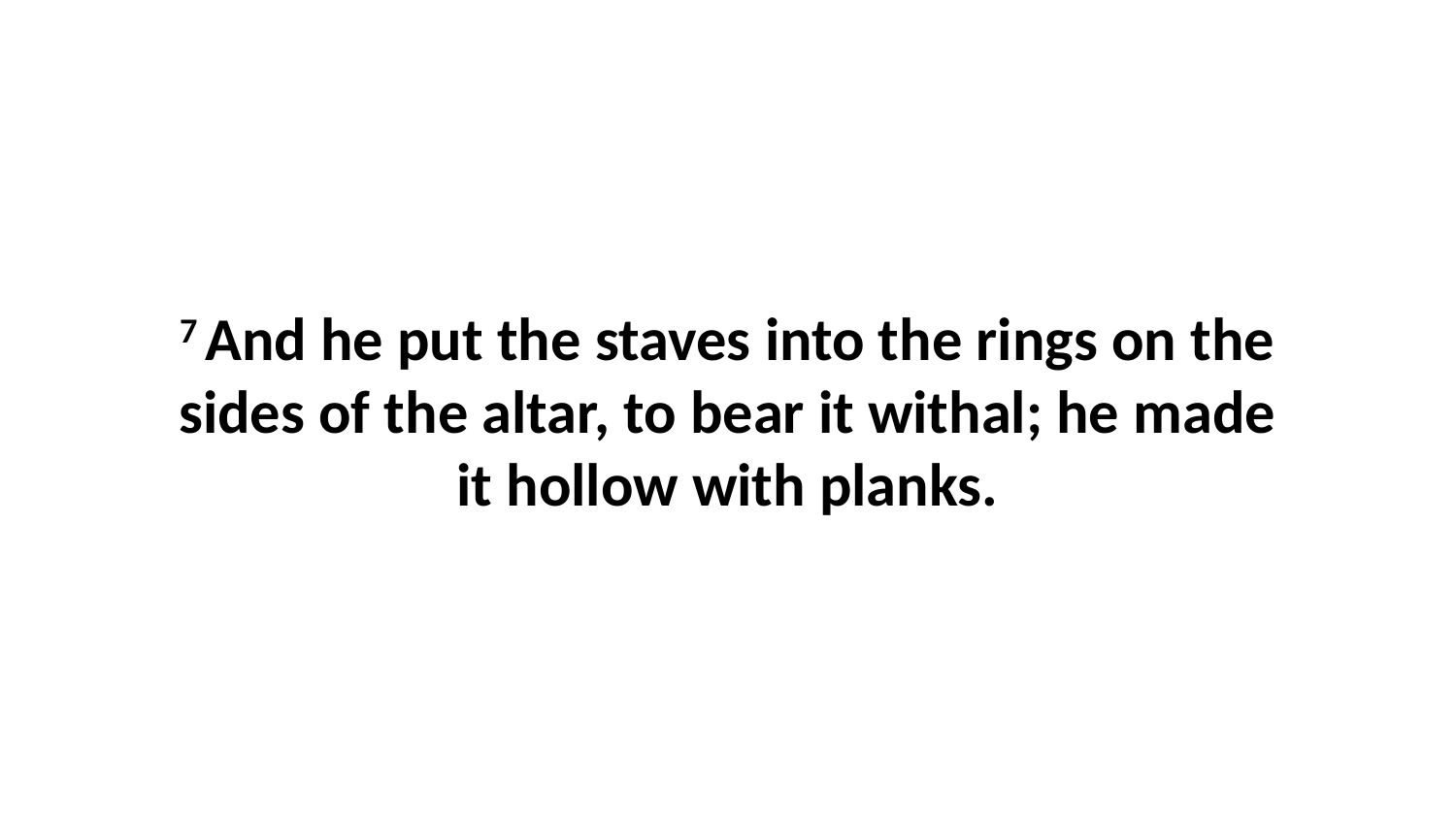

7 And he put the staves into the rings on the sides of the altar, to bear it withal; he made it hollow with planks.